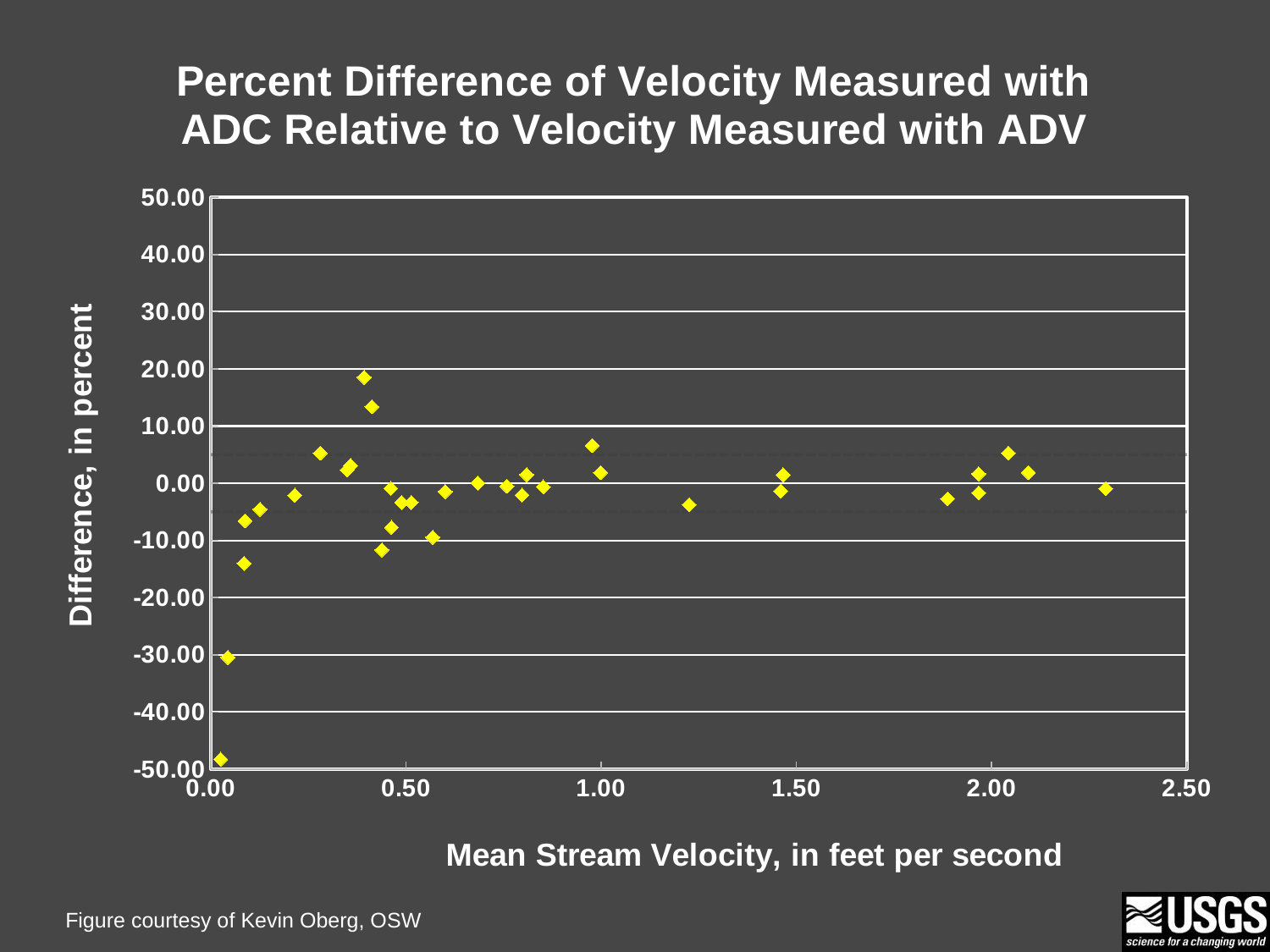

### Chart: Percent Difference of Velocity Measured with ADC Relative to Velocity Measured with ADV

| Category |  |  |  |
|---|---|---|---|
Figure courtesy of Kevin Oberg, OSW